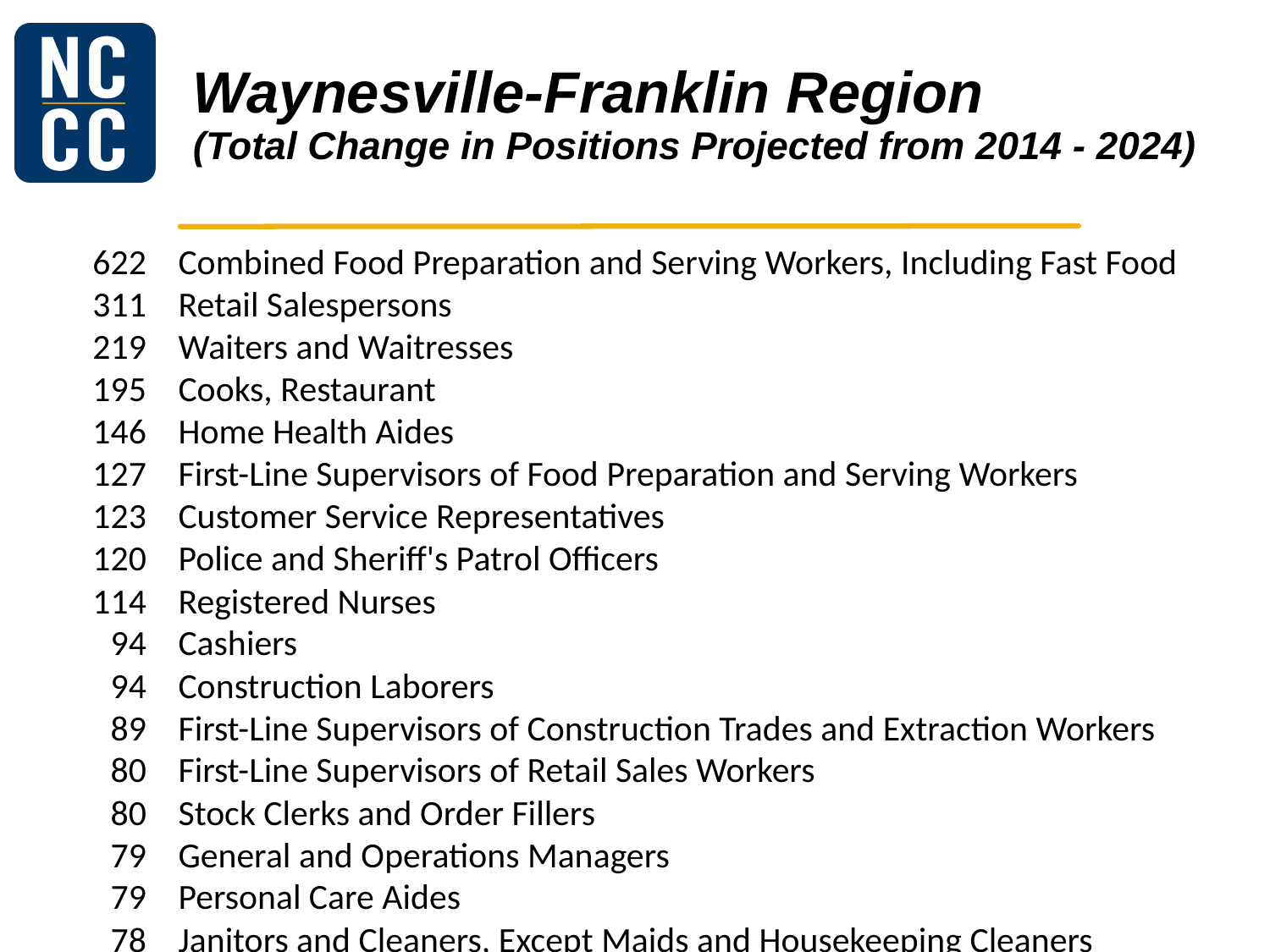

# Waynesville-Franklin Region (Total Change in Positions Projected from 2014 - 2024)
	622	Combined Food Preparation and Serving Workers, Including Fast Food
	311	Retail Salespersons
	219	Waiters and Waitresses
	195	Cooks, Restaurant
	146	Home Health Aides
	127	First-Line Supervisors of Food Preparation and Serving Workers
	123	Customer Service Representatives
	120	Police and Sheriff's Patrol Officers
	114	Registered Nurses
	94	Cashiers
	94	Construction Laborers
	89	First-Line Supervisors of Construction Trades and Extraction Workers
	80	First-Line Supervisors of Retail Sales Workers
	80	Stock Clerks and Order Fillers
	79	General and Operations Managers
	79	Personal Care Aides
	78	Janitors and Cleaners, Except Maids and Housekeeping Cleaners
	71	Childcare Workers
	70	Maids and Housekeeping Cleaners
	69	Carpenters
	66	Landscaping and Groundskeeping Workers
	64	Office Clerks, General
	58	Firefighters
	57	Accountants and Auditors
	55	Nursing Assistants
	55	First-Line Supervisors of Office and Administrative Support Workers
	54	Laborers and Freight, Stock, and Material Movers, Hand
	51	Elementary School Teachers, Except Special Education
	50	Software Developers, Applications
	50	Computer Systems Analysts
	49	Maintenance and Repair Workers, General
	48	Bartenders
	46	Heavy and Tractor-Trailer Truck Drivers
	46	Emergency Medical Technicians and Paramedics
	45	Teacher Assistants
	44	Amusement and Recreation Attendants
	44	Electricians
	43	Team Assemblers
	41	Hosts and Hostesses, Restaurant, Lounge, and Coffee Shop
	40	Secretaries and Administrative Assistants, Except Legal, Medical, and Executive